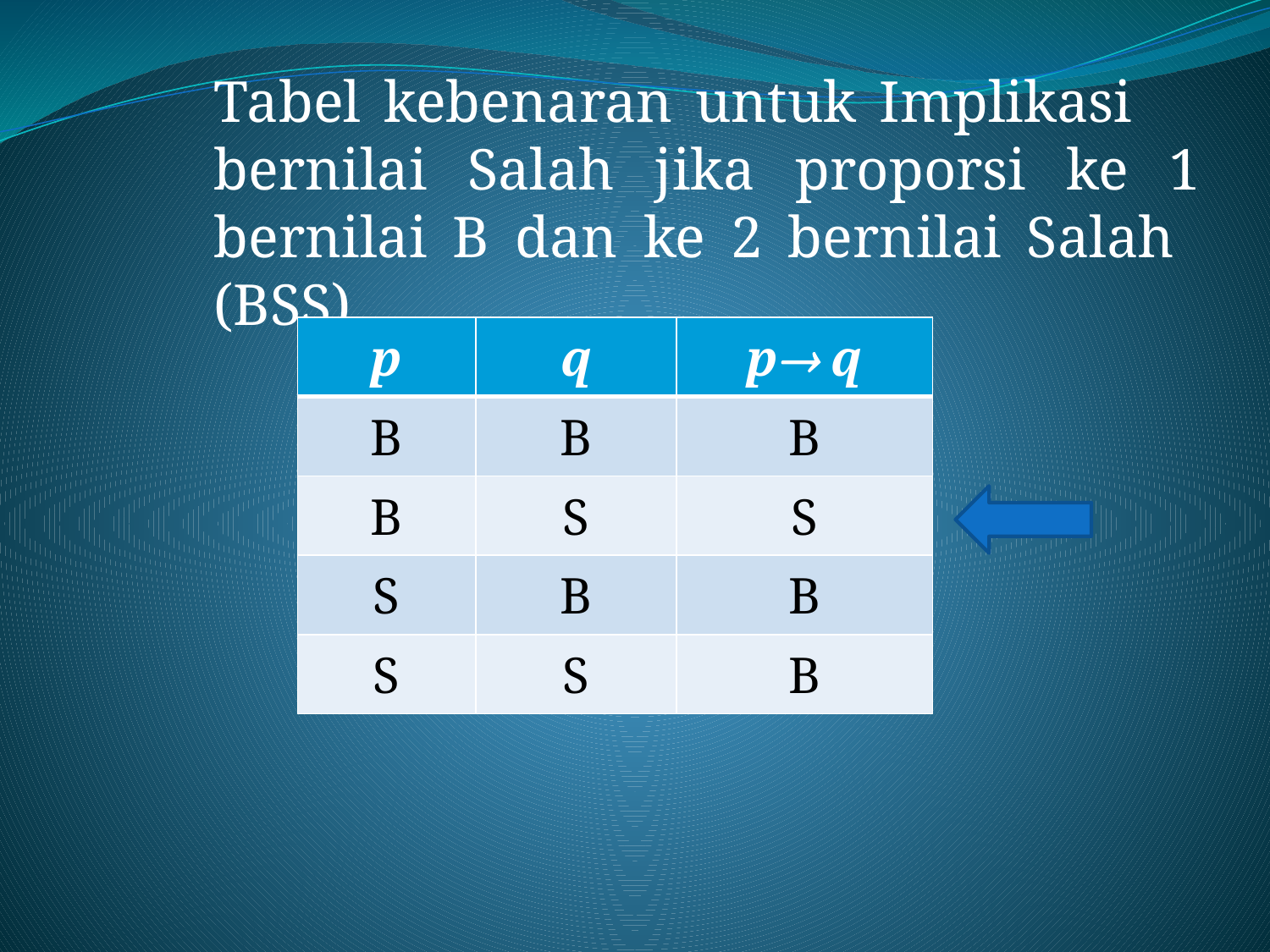

Tabel kebenaran untuk Implikasi    bernilai Salah jika proporsi ke 1 bernilai B dan ke 2 bernilai Salah  (BSS)
| p | q | p→ q |
| --- | --- | --- |
| B | B | B |
| B | S | S |
| S | B | B |
| S | S | B |